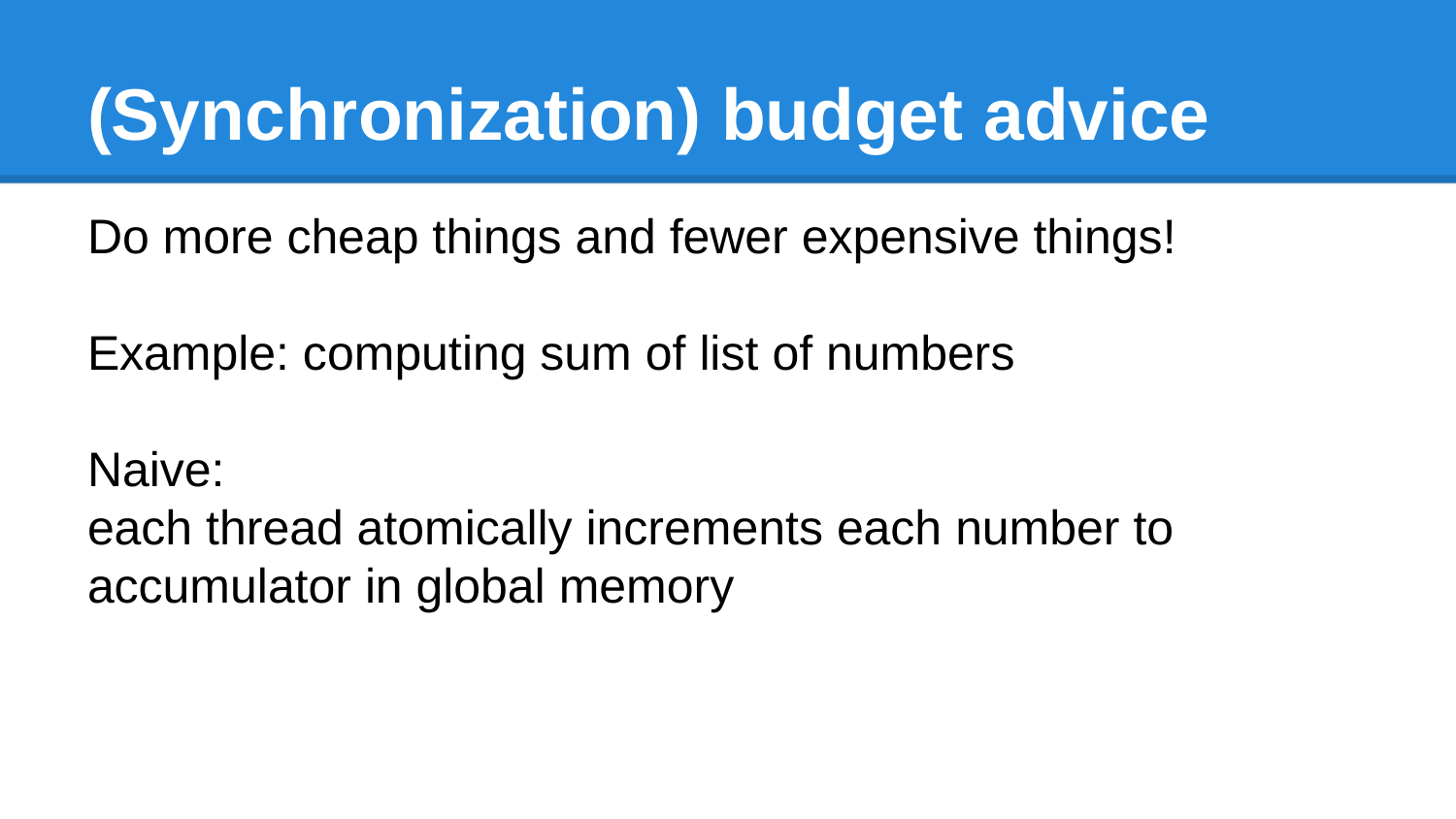

# (Synchronization) budget advice
Do more cheap things and fewer expensive things!

Example: computing sum of list of numbers

Naive:
each thread atomically increments each number to accumulator in global memory